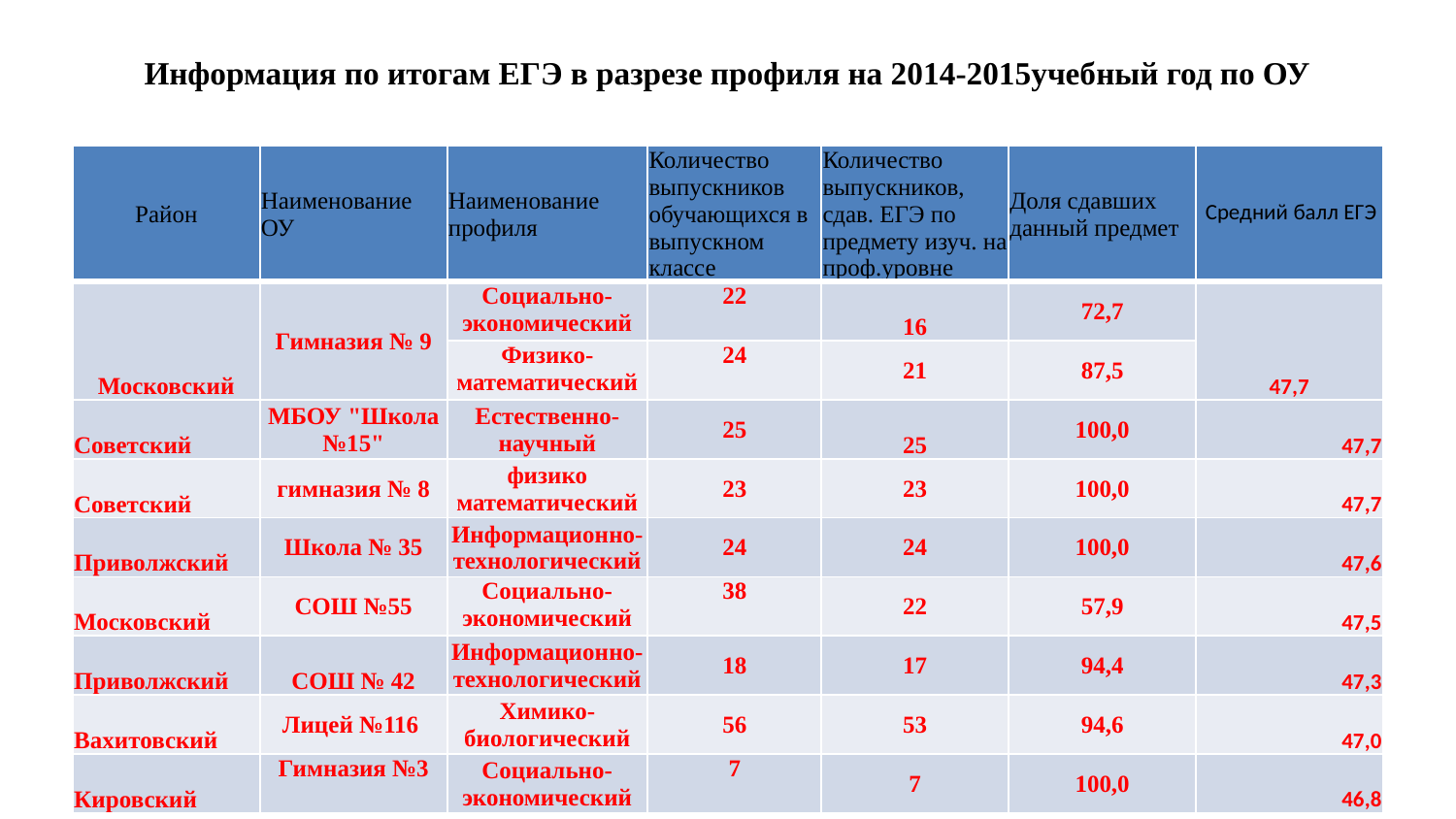

# Информация по итогам ЕГЭ в разрезе профиля на 2014-2015учебный год по ОУ
| Район | Наименование ОУ | Наименование профиля | Количество выпускников обучающихся в выпускном классе | Количество выпускников, сдав. ЕГЭ по предмету изуч. на проф.уровне | Доля сдавших данный предмет | Средний балл ЕГЭ |
| --- | --- | --- | --- | --- | --- | --- |
| Московский | Гимназия № 9 | Социально-экономический | 22 | 16 | 72,7 | 47,7 |
|  |  | Физико-математический | 24 | 21 | 87,5 |  |
| Советский | МБОУ "Школа №15" | Естественно-научный | 25 | 25 | 100,0 | 47,7 |
| Советский | гимназия № 8 | физико математический | 23 | 23 | 100,0 | 47,7 |
| Приволжский | Школа № 35 | Информационно-технологический | 24 | 24 | 100,0 | 47,6 |
| Московский | СОШ №55 | Социально-экономический | 38 | 22 | 57,9 | 47,5 |
| Приволжский | СОШ № 42 | Информационно-технологический | 18 | 17 | 94,4 | 47,3 |
| Вахитовский | Лицей №116 | Химико-биологический | 56 | 53 | 94,6 | 47,0 |
| Кировский | Гимназия №3 | Социально-экономический | 7 | 7 | 100,0 | 46,8 |